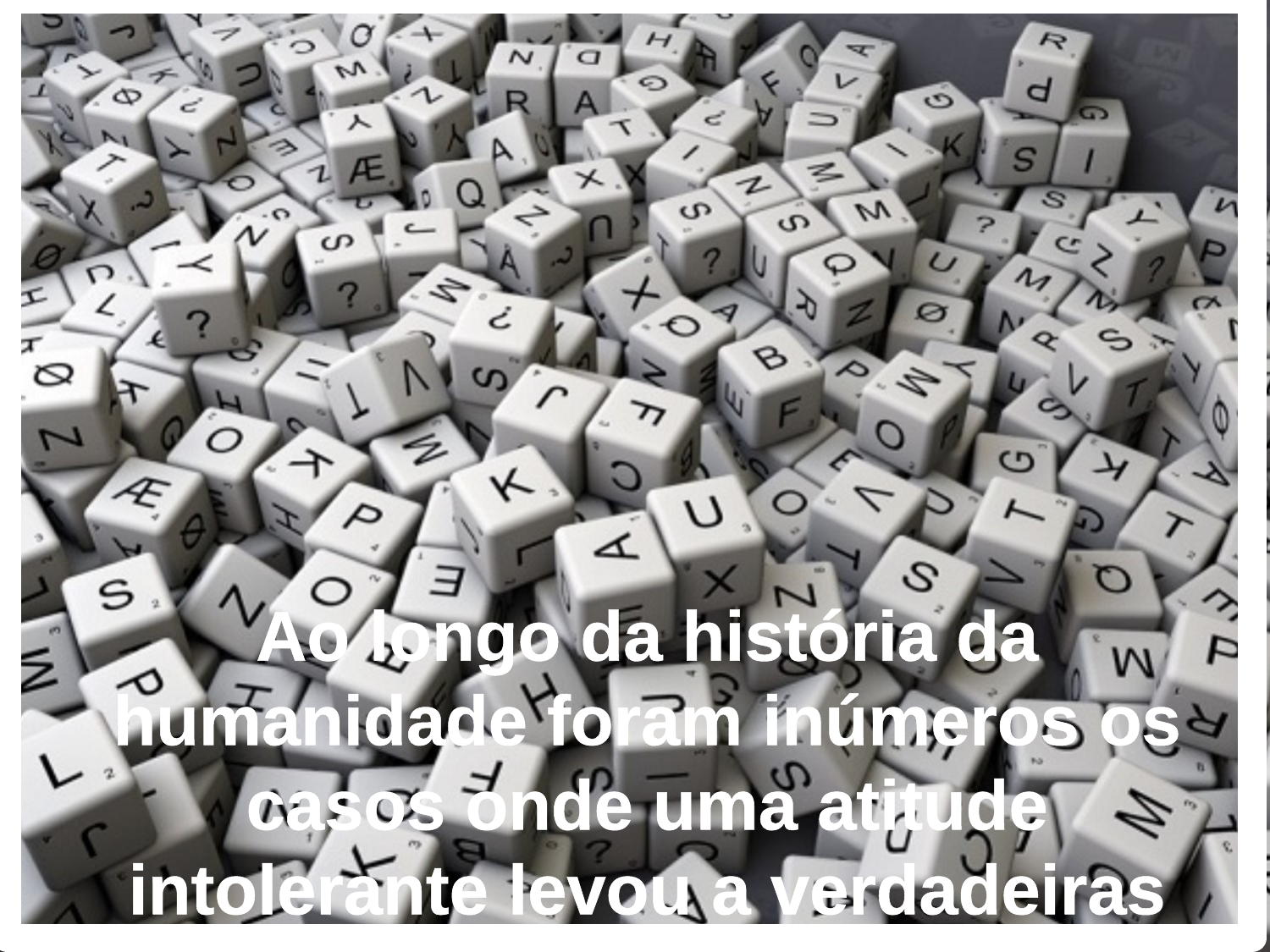

Ao longo da história da humanidade foram inúmeros os casos onde uma atitude intolerante levou a verdadeiras tragédias.